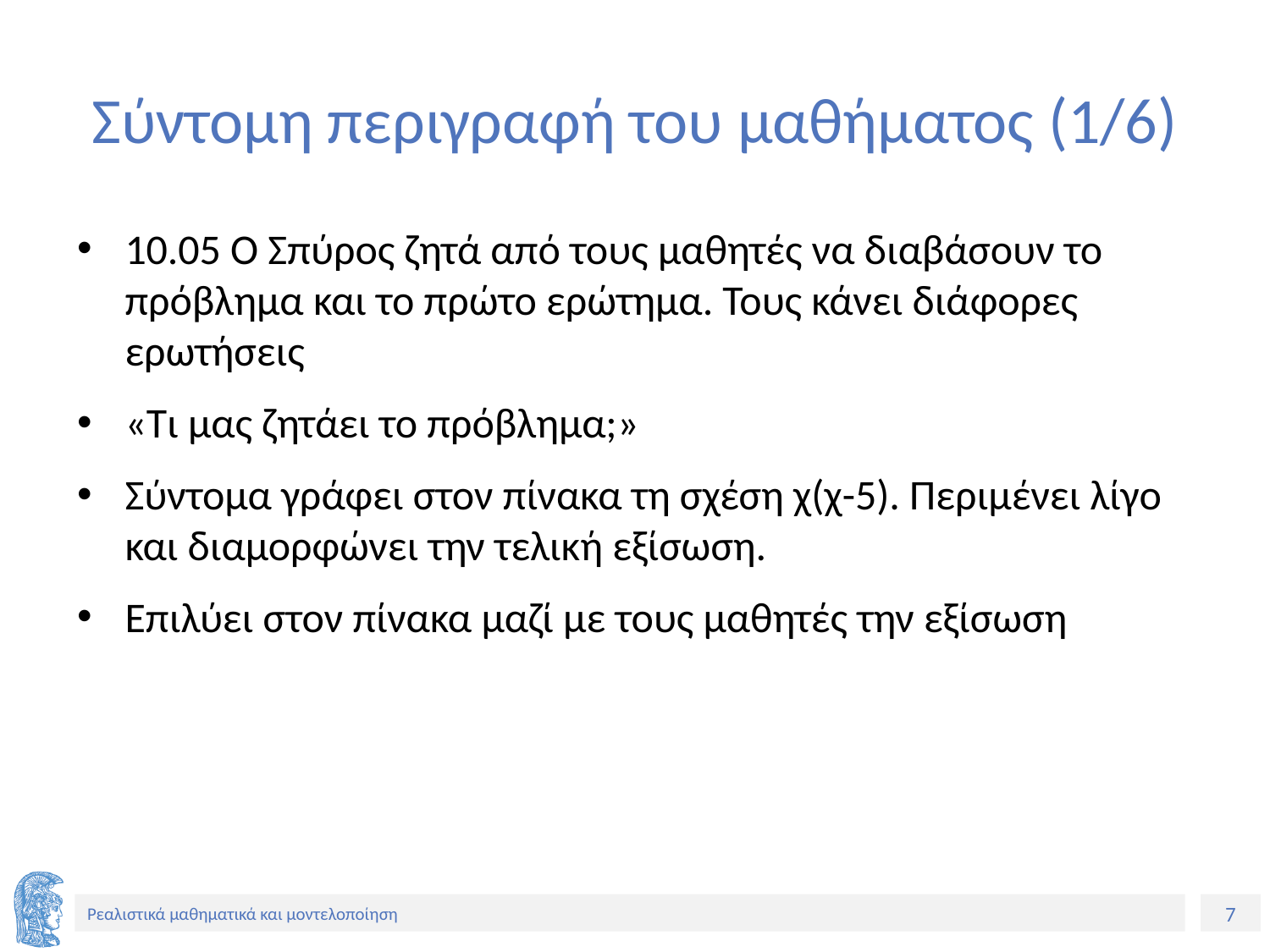

# Σύντομη περιγραφή του μαθήματος (1/6)
10.05 Ο Σπύρος ζητά από τους μαθητές να διαβάσουν το πρόβλημα και το πρώτο ερώτημα. Τους κάνει διάφορες ερωτήσεις
«Τι μας ζητάει το πρόβλημα;»
Σύντομα γράφει στον πίνακα τη σχέση χ(χ-5). Περιμένει λίγο  και διαμορφώνει την τελική εξίσωση.
Επιλύει στον πίνακα μαζί με τους μαθητές την εξίσωση